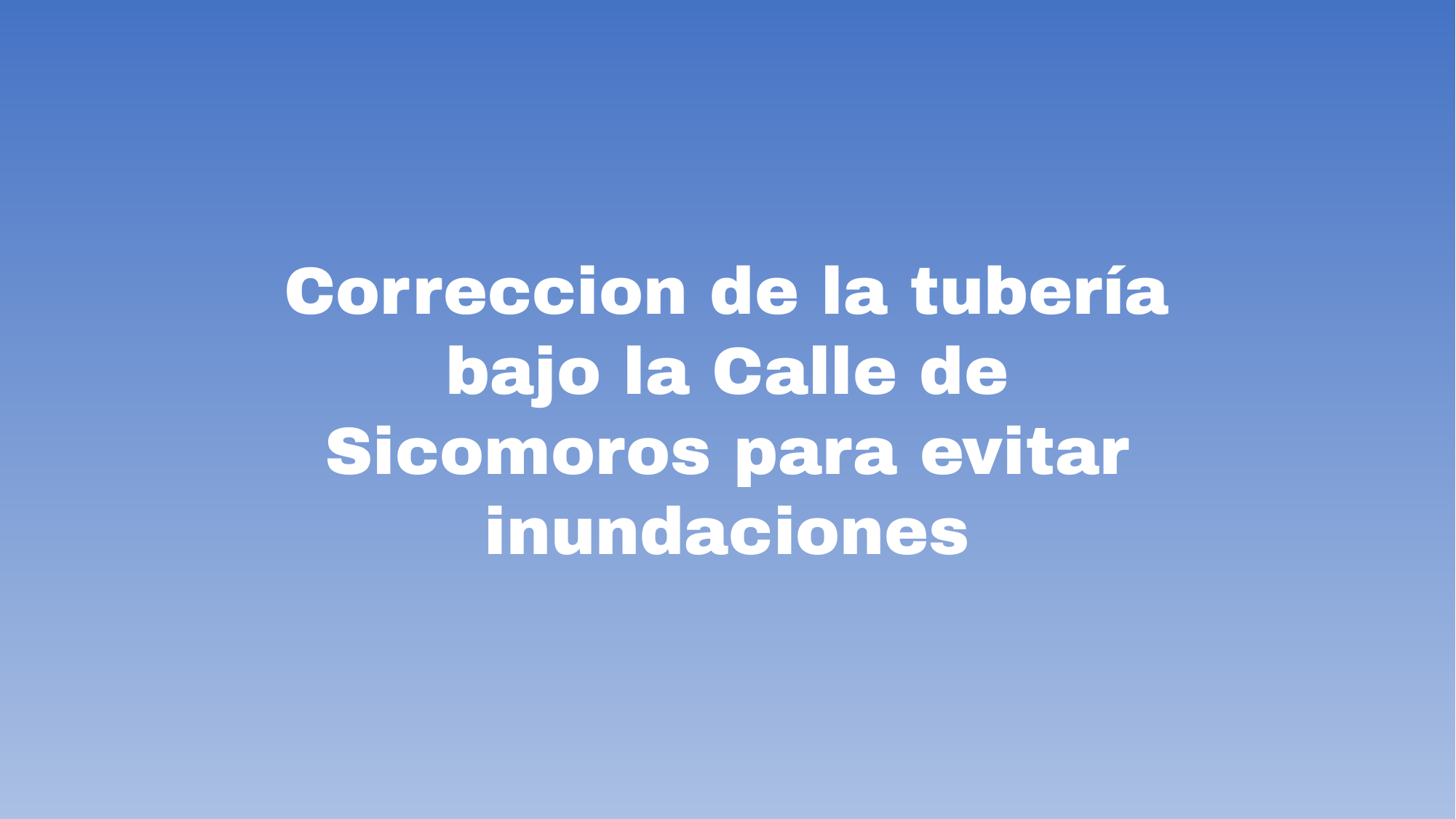

Correccion de la tubería bajo la Calle de Sicomoros para evitar inundaciones